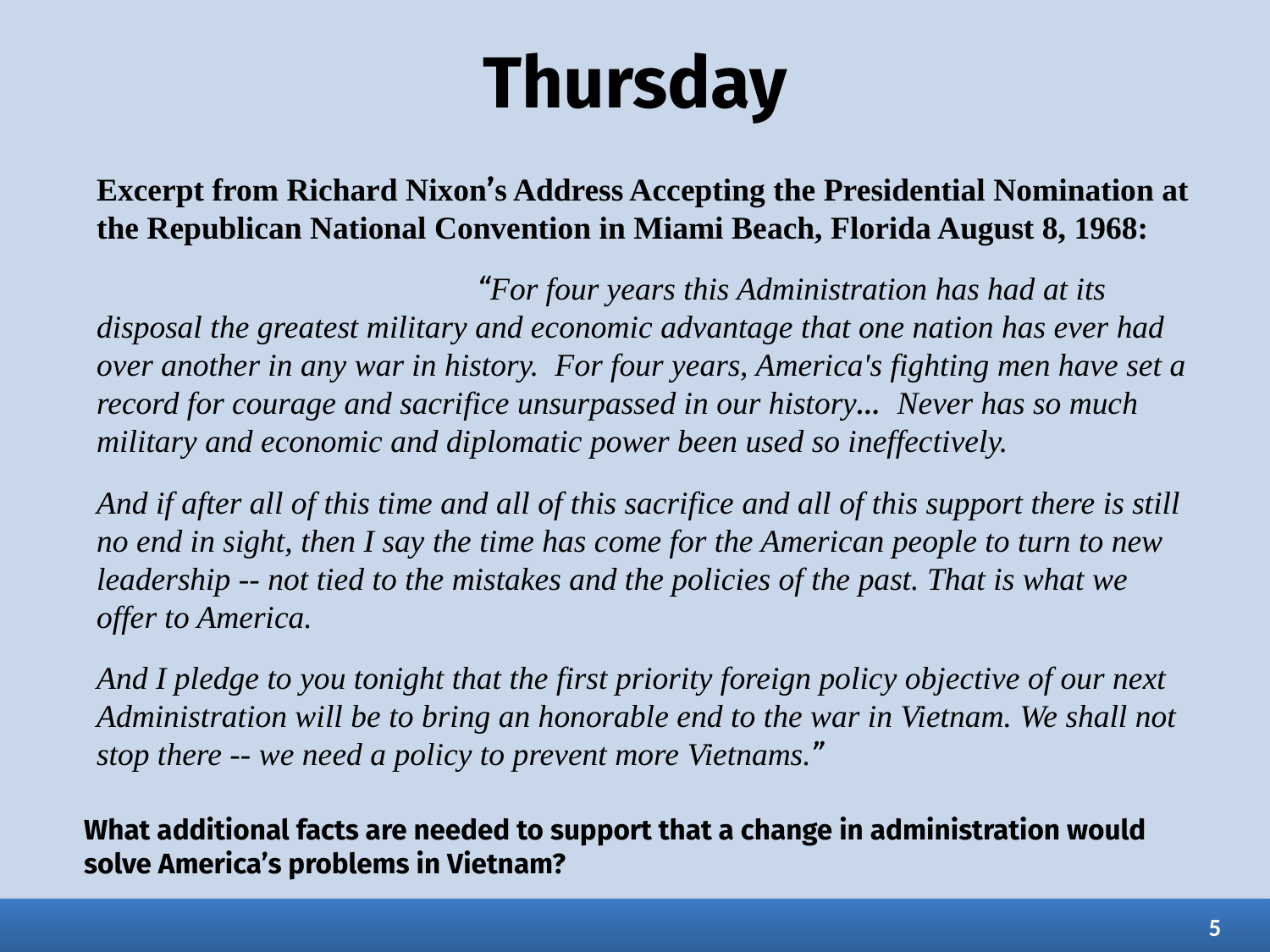

# Thursday
Excerpt from Richard Nixon’s Address Accepting the Presidential Nomination at the Republican National Convention in Miami Beach, Florida August 8, 1968:

			“For four years this Administration has had at its disposal the greatest military and economic advantage that one nation has ever had over another in any war in history.  For four years, America's fighting men have set a record for courage and sacrifice unsurpassed in our history…  Never has so much military and economic and diplomatic power been used so ineffectively.

And if after all of this time and all of this sacrifice and all of this support there is still no end in sight, then I say the time has come for the American people to turn to new leadership -- not tied to the mistakes and the policies of the past. That is what we offer to America.

And I pledge to you tonight that the first priority foreign policy objective of our next Administration will be to bring an honorable end to the war in Vietnam. We shall not  stop there -- we need a policy to prevent more Vietnams.”
What additional facts are needed to support that a change in administration would solve America’s problems in Vietnam?
5